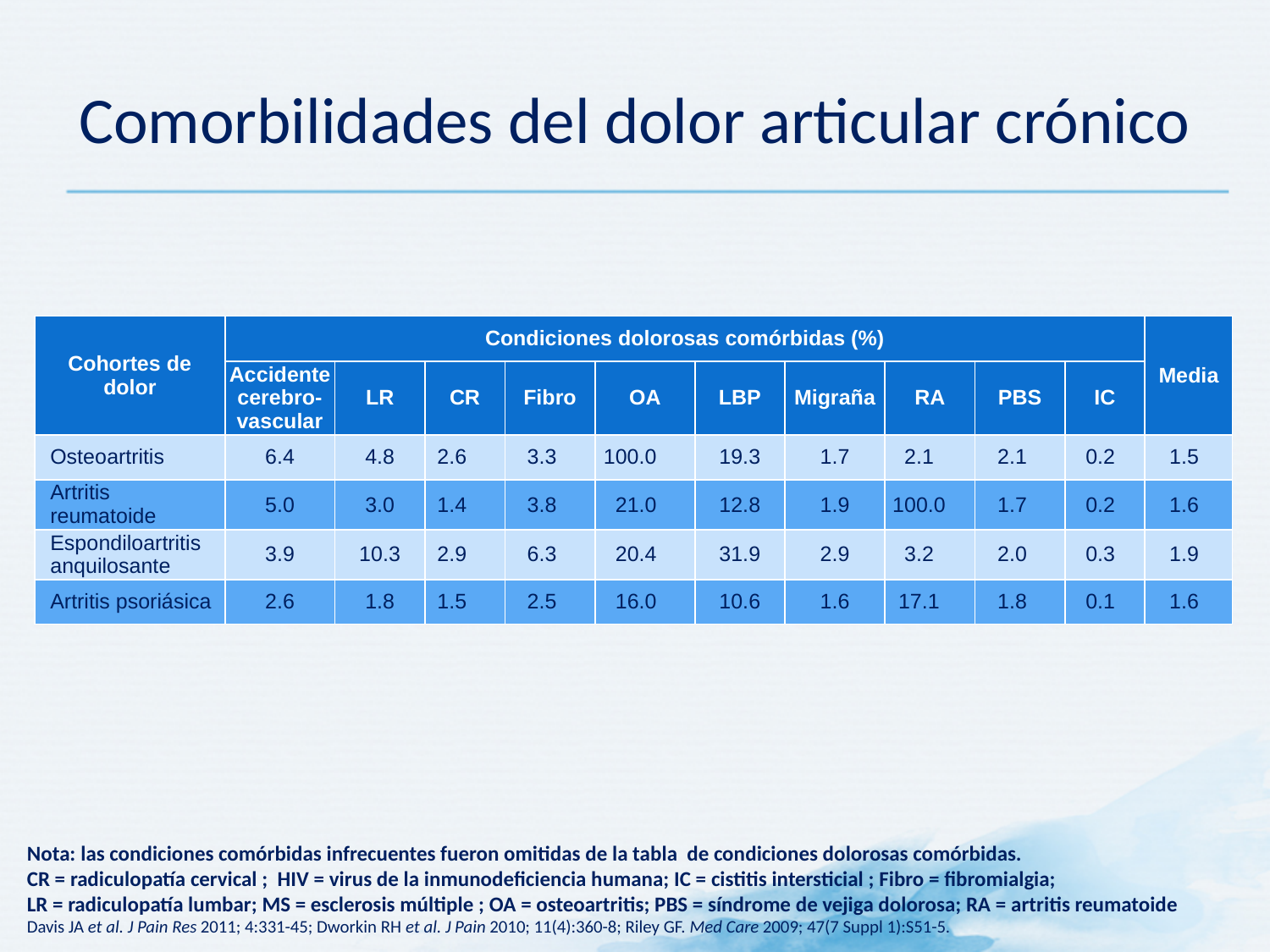

# Comorbilidades del dolor articular crónico
| Cohortes de dolor | Condiciones dolorosas comórbidas (%) |  |  |  |  |  |  |  |  |  | Media |
| --- | --- | --- | --- | --- | --- | --- | --- | --- | --- | --- | --- |
|  | Accidente cerebro-vascular | LR | CR | Fibro | OA | LBP | Migraña | RA | PBS | IC |  |
| Osteoartritis | 6.4 | 4.8 | 2.6 | 3.3 | 100.0 | 19.3 | 1.7 | 2.1 | 2.1 | 0.2 | 1.5 |
| Artritis reumatoide | 5.0 | 3.0 | 1.4 | 3.8 | 21.0 | 12.8 | 1.9 | 100.0 | 1.7 | 0.2 | 1.6 |
| Espondiloartritis anquilosante | 3.9 | 10.3 | 2.9 | 6.3 | 20.4 | 31.9 | 2.9 | 3.2 | 2.0 | 0.3 | 1.9 |
| Artritis psoriásica | 2.6 | 1.8 | 1.5 | 2.5 | 16.0 | 10.6 | 1.6 | 17.1 | 1.8 | 0.1 | 1.6 |
Nota: las condiciones comórbidas infrecuentes fueron omitidas de la tabla  de condiciones dolorosas comórbidas.
CR = radiculopatía cervical ;  HIV = virus de la inmunodeficiencia humana; IC = cistitis intersticial ; Fibro = fibromialgia;
LR = radiculopatía lumbar; MS = esclerosis múltiple ; OA = osteoartritis; PBS = síndrome de vejiga dolorosa; RA = artritis reumatoide
Davis JA et al. J Pain Res 2011; 4:331-45; Dworkin RH et al. J Pain 2010; 11(4):360-8; Riley GF. Med Care 2009; 47(7 Suppl 1):S51-5.